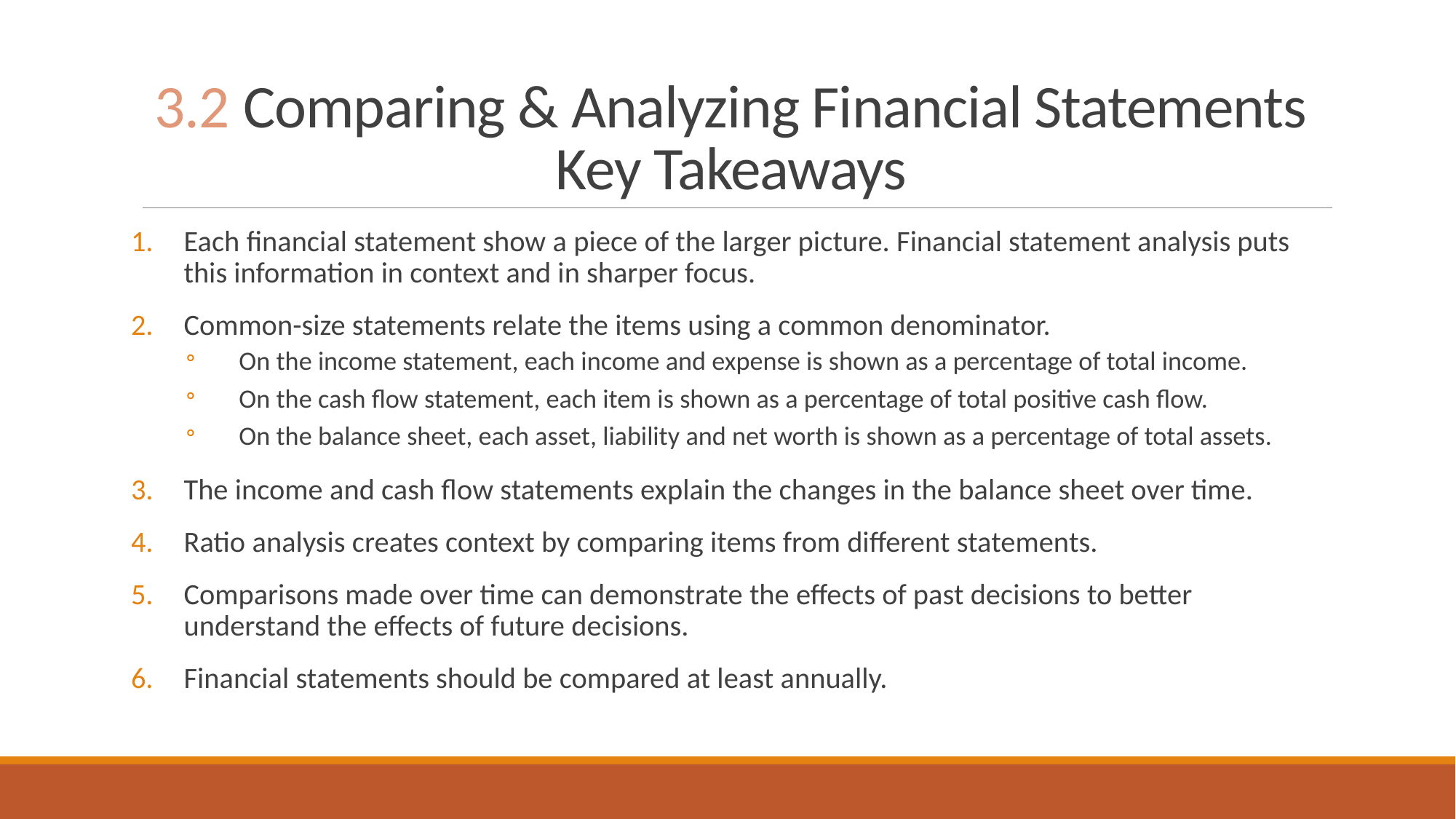

# 3.2 Comparing & Analyzing Financial Statements Key Takeaways
Each financial statement show a piece of the larger picture. Financial statement analysis puts this information in context and in sharper focus.
Common-size statements relate the items using a common denominator.
On the income statement, each income and expense is shown as a percentage of total income.
On the cash flow statement, each item is shown as a percentage of total positive cash flow.
On the balance sheet, each asset, liability and net worth is shown as a percentage of total assets.
The income and cash flow statements explain the changes in the balance sheet over time.
Ratio analysis creates context by comparing items from different statements.
Comparisons made over time can demonstrate the effects of past decisions to better understand the effects of future decisions.
Financial statements should be compared at least annually.